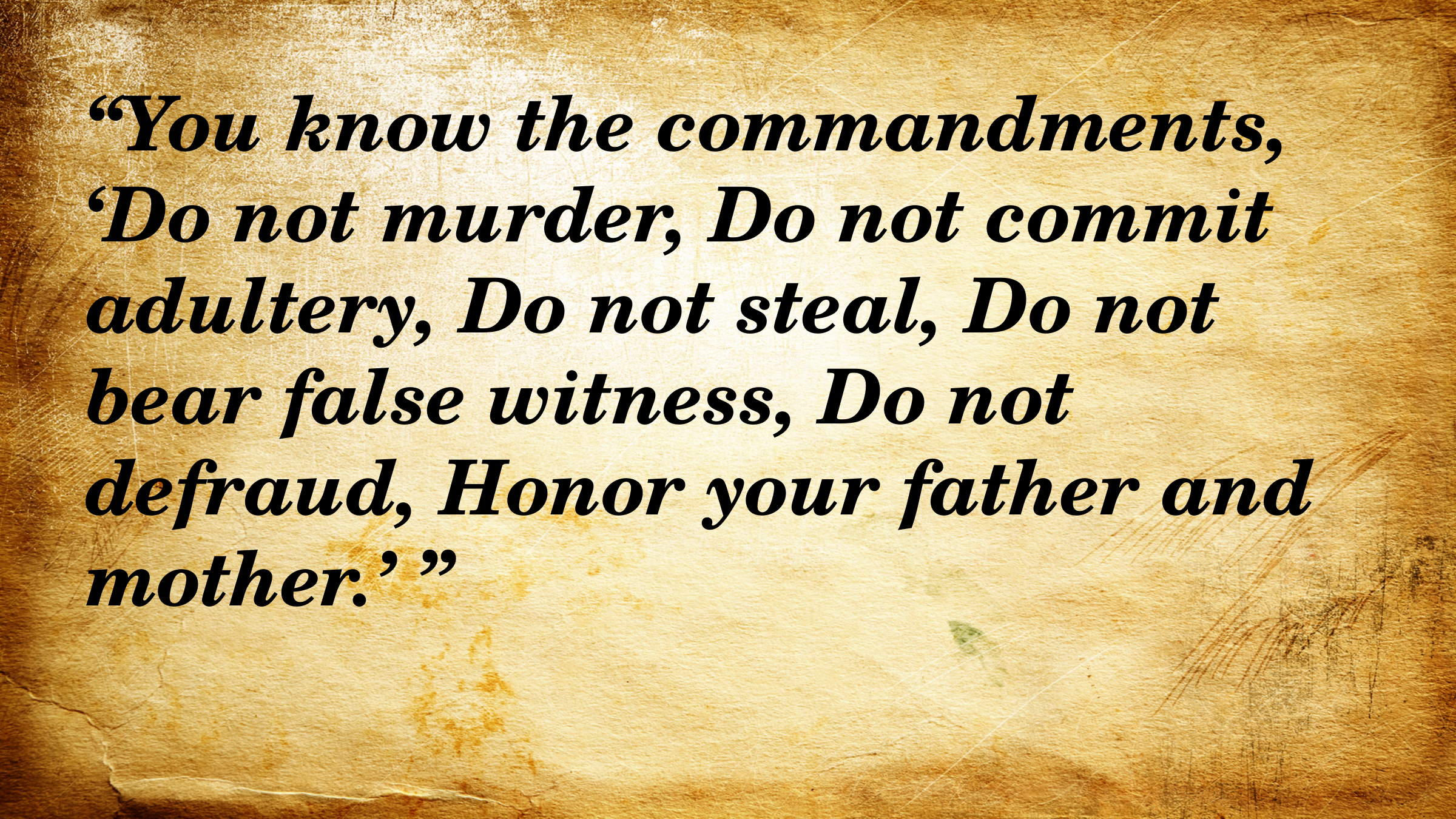

“You know the commandments, ‘Do not murder, Do not commit adultery, Do not steal, Do not bear false witness, Do not defraud, Honor your father and mother.’ ”